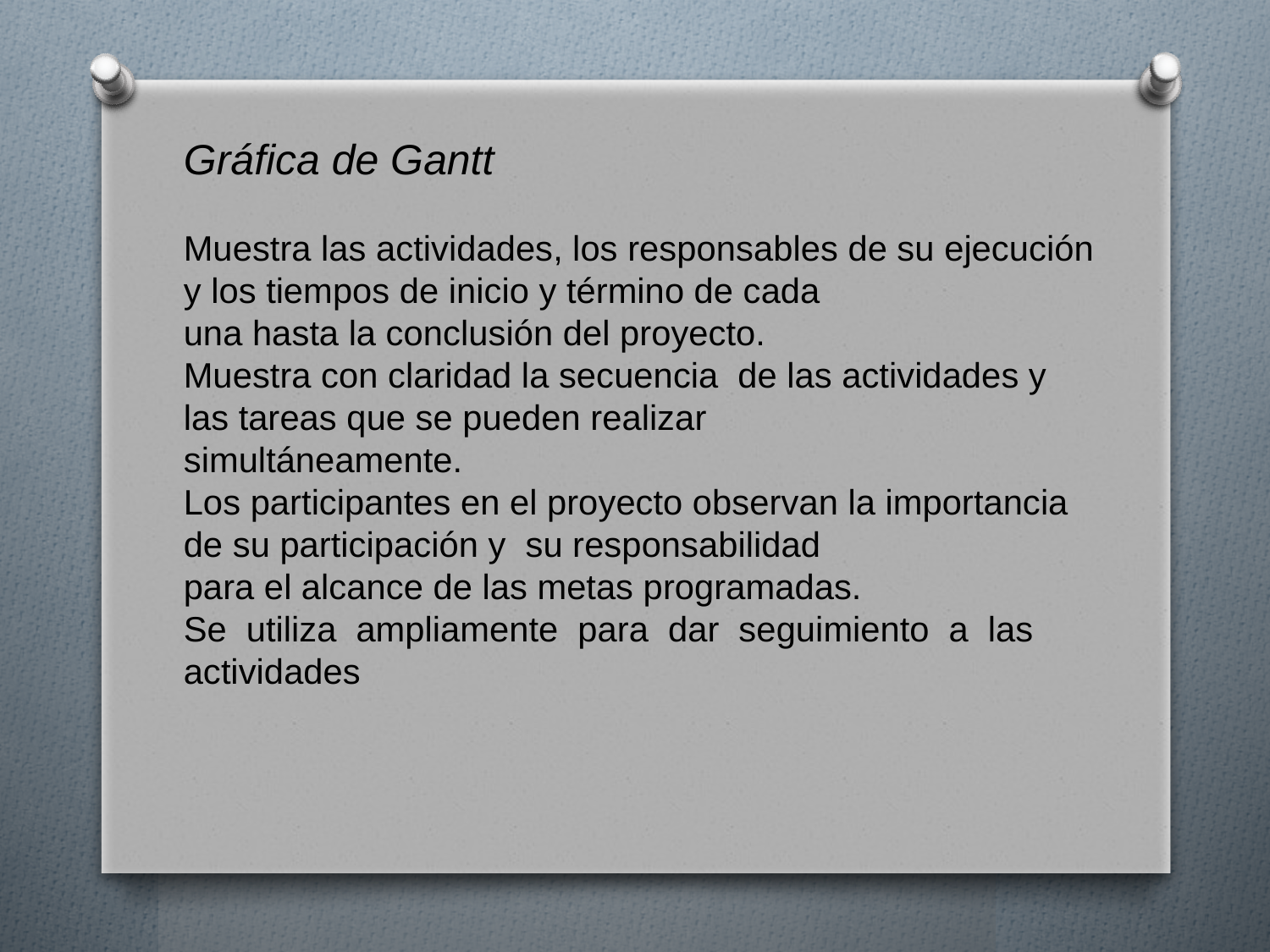

Gráfica de Gantt

Muestra las actividades, los responsables de su ejecución y los tiempos de inicio y término de cada
una hasta la conclusión del proyecto.
Muestra con claridad la secuencia  de las actividades y las tareas que se pueden realizar
simultáneamente.
Los participantes en el proyecto observan la importancia de su participación y  su responsabilidad
para el alcance de las metas programadas.
Se  utiliza  ampliamente  para  dar  seguimiento  a  las actividades